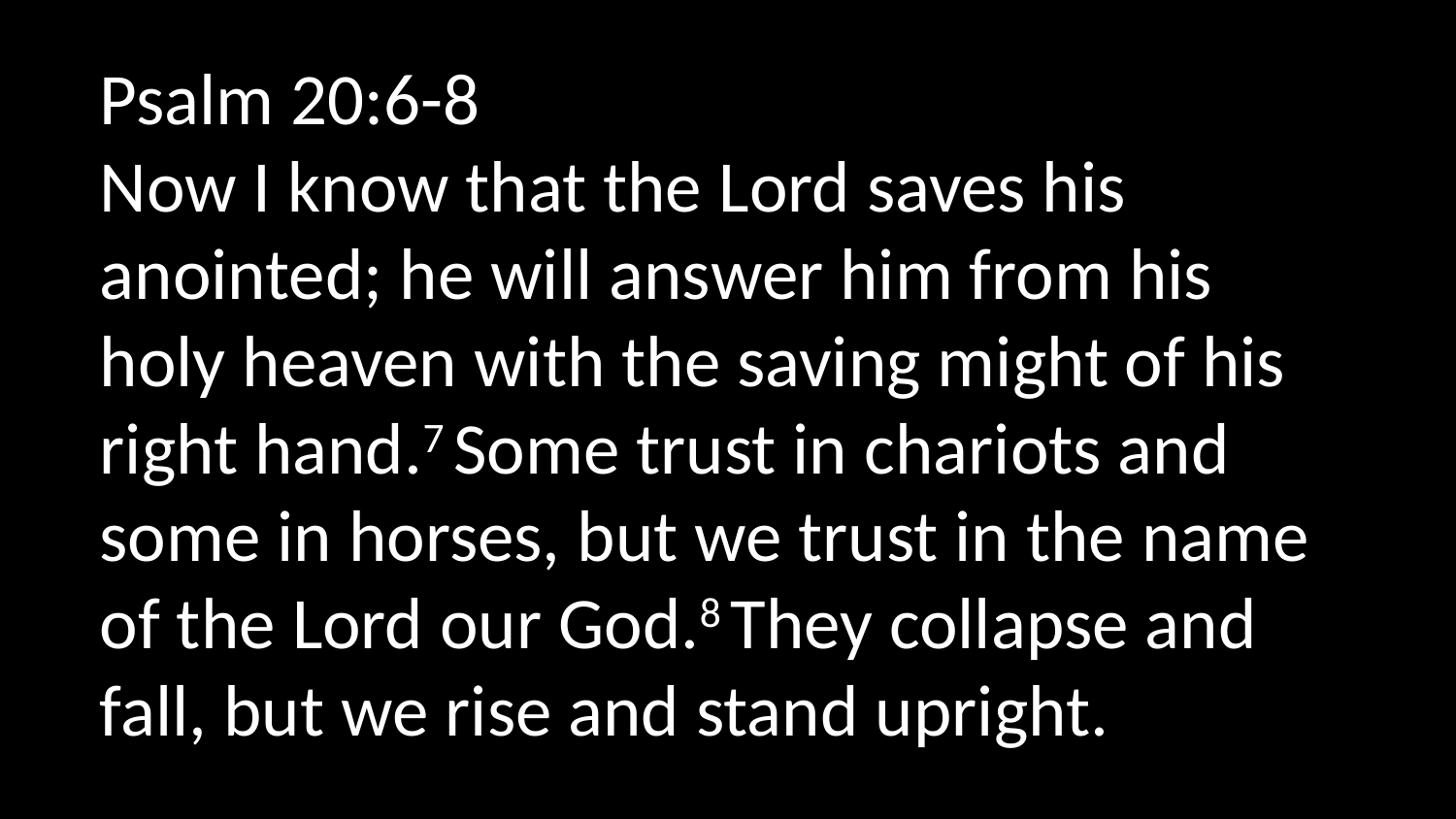

Psalm 20:6-8
Now I know that the Lord saves his anointed; he will answer him from his holy heaven with the saving might of his right hand.7 Some trust in chariots and some in horses, but we trust in the name of the Lord our God.8 They collapse and fall, but we rise and stand upright.